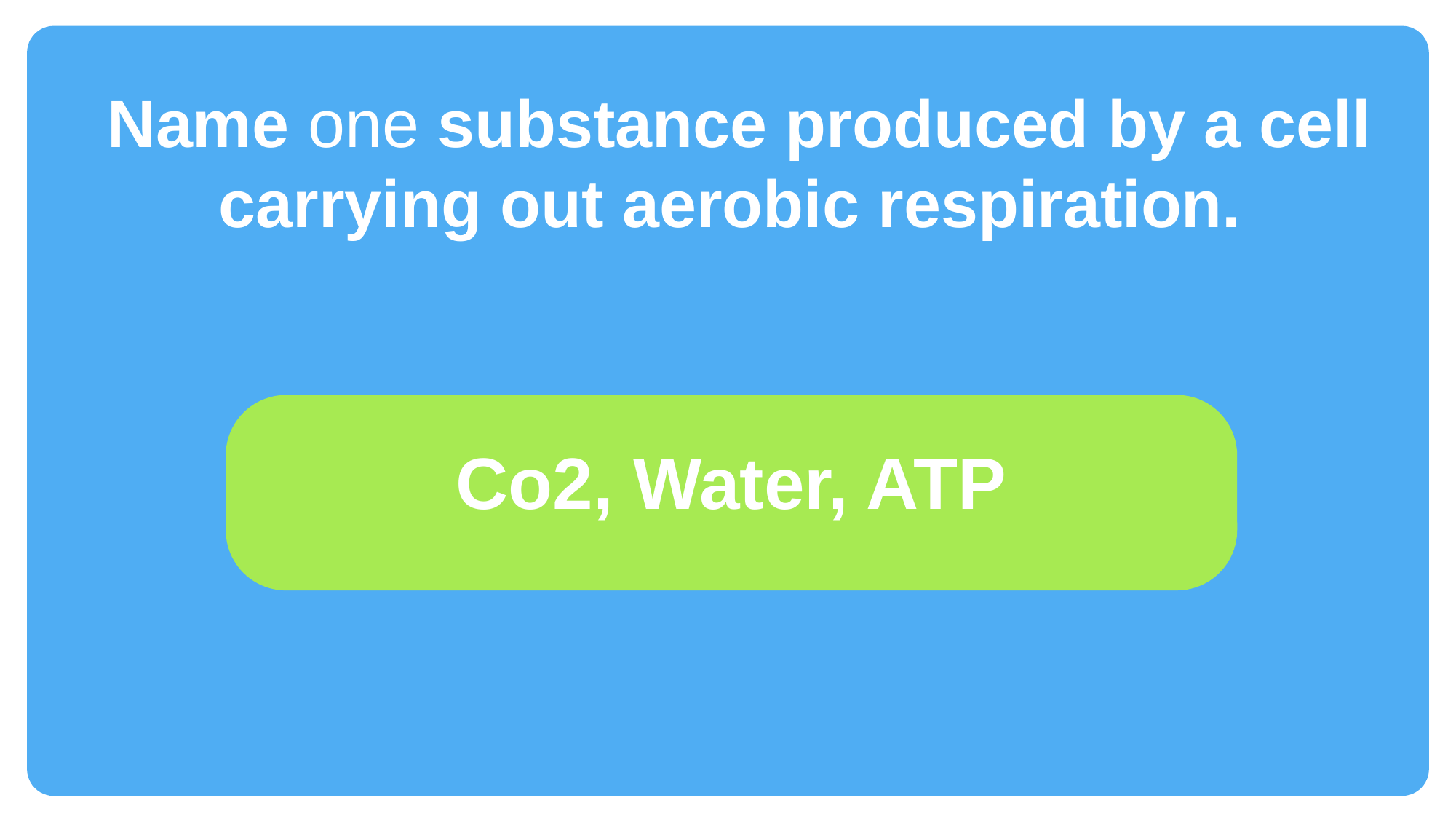

#
Name one substance produced by a cell carrying out aerobic respiration.

Co2, Water, ATP